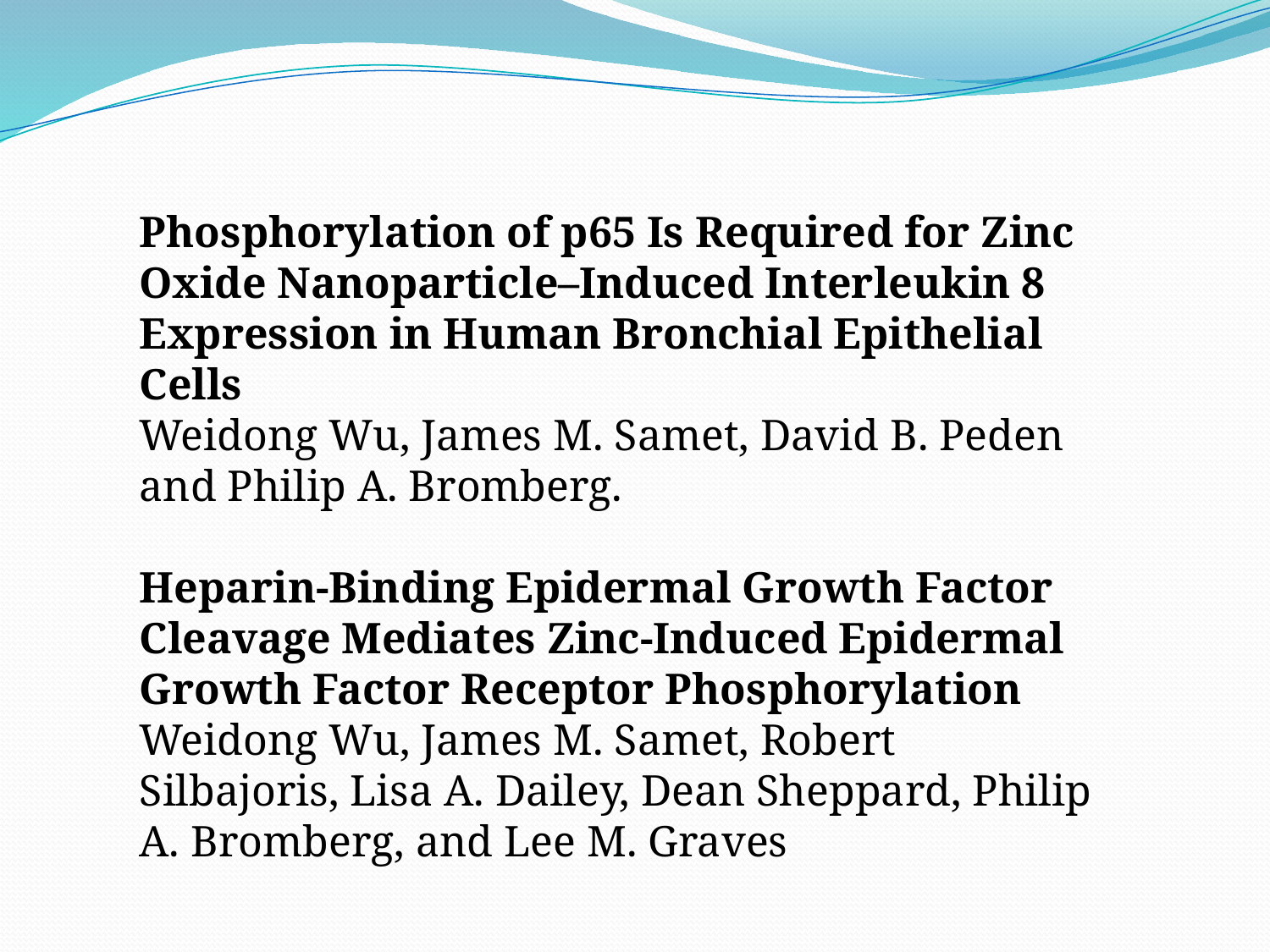

Phosphorylation of p65 Is Required for Zinc Oxide Nanoparticle–Induced Interleukin 8 Expression in Human Bronchial Epithelial Cells
Weidong Wu, James M. Samet, David B. Peden and Philip A. Bromberg.

Heparin-Binding Epidermal Growth Factor Cleavage Mediates Zinc-Induced Epidermal Growth Factor Receptor Phosphorylation
Weidong Wu, James M. Samet, Robert Silbajoris, Lisa A. Dailey, Dean Sheppard, Philip A. Bromberg, and Lee M. Graves